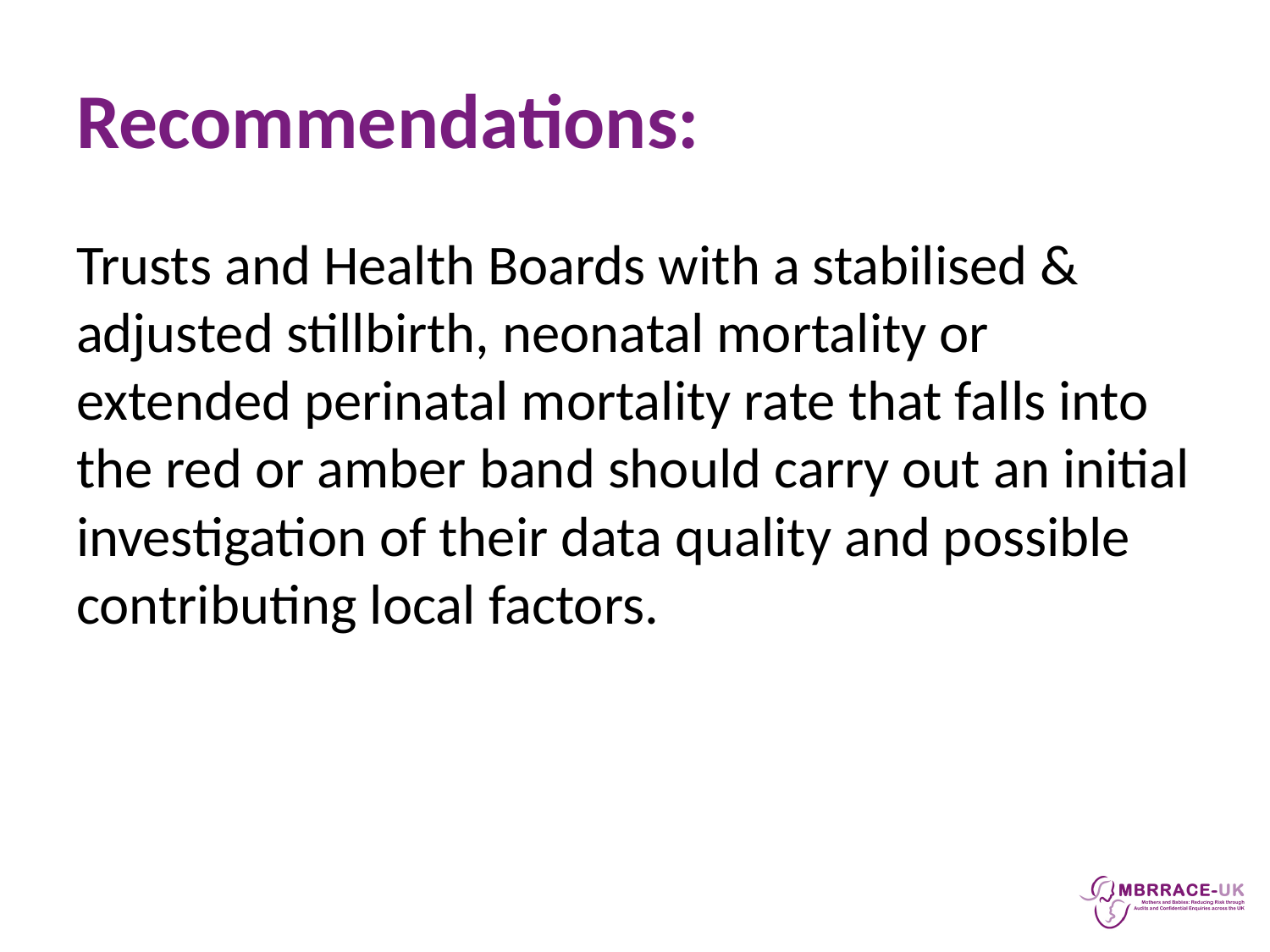

# Recommendations:
Trusts and Health Boards with a stabilised & adjusted stillbirth, neonatal mortality or extended perinatal mortality rate that falls into the red or amber band should carry out an initial investigation of their data quality and possible contributing local factors.